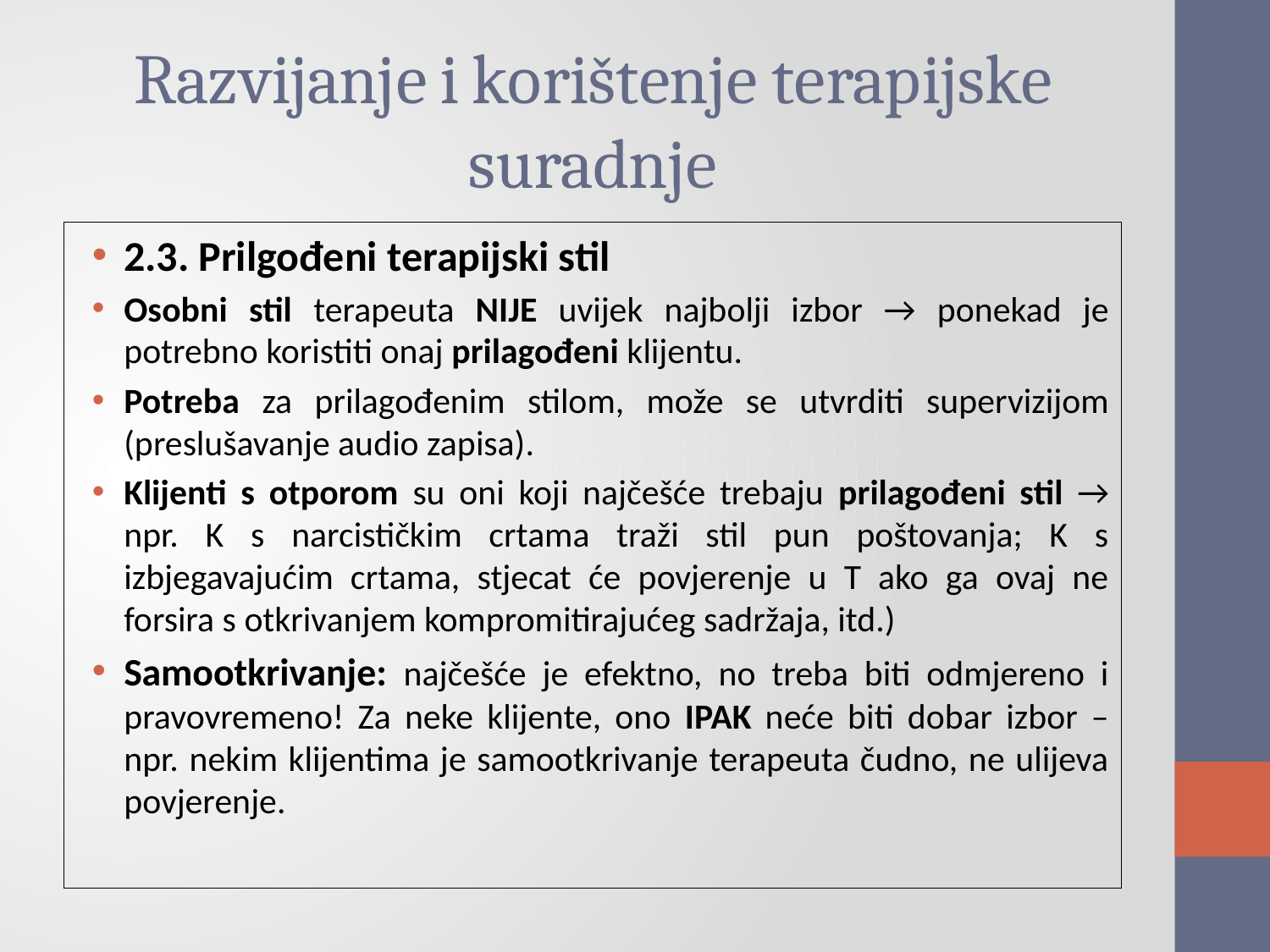

# Razvijanje i korištenje terapijske suradnje
2.3. Prilgođeni terapijski stil
Osobni stil terapeuta NIJE uvijek najbolji izbor → ponekad je potrebno koristiti onaj prilagođeni klijentu.
Potreba za prilagođenim stilom, može se utvrditi supervizijom (preslušavanje audio zapisa).
Klijenti s otporom su oni koji najčešće trebaju prilagođeni stil → npr. K s narcističkim crtama traži stil pun poštovanja; K s izbjegavajućim crtama, stjecat će povjerenje u T ako ga ovaj ne forsira s otkrivanjem kompromitirajućeg sadržaja, itd.)
Samootkrivanje: najčešće je efektno, no treba biti odmjereno i pravovremeno! Za neke klijente, ono IPAK neće biti dobar izbor – npr. nekim klijentima je samootkrivanje terapeuta čudno, ne ulijeva povjerenje.